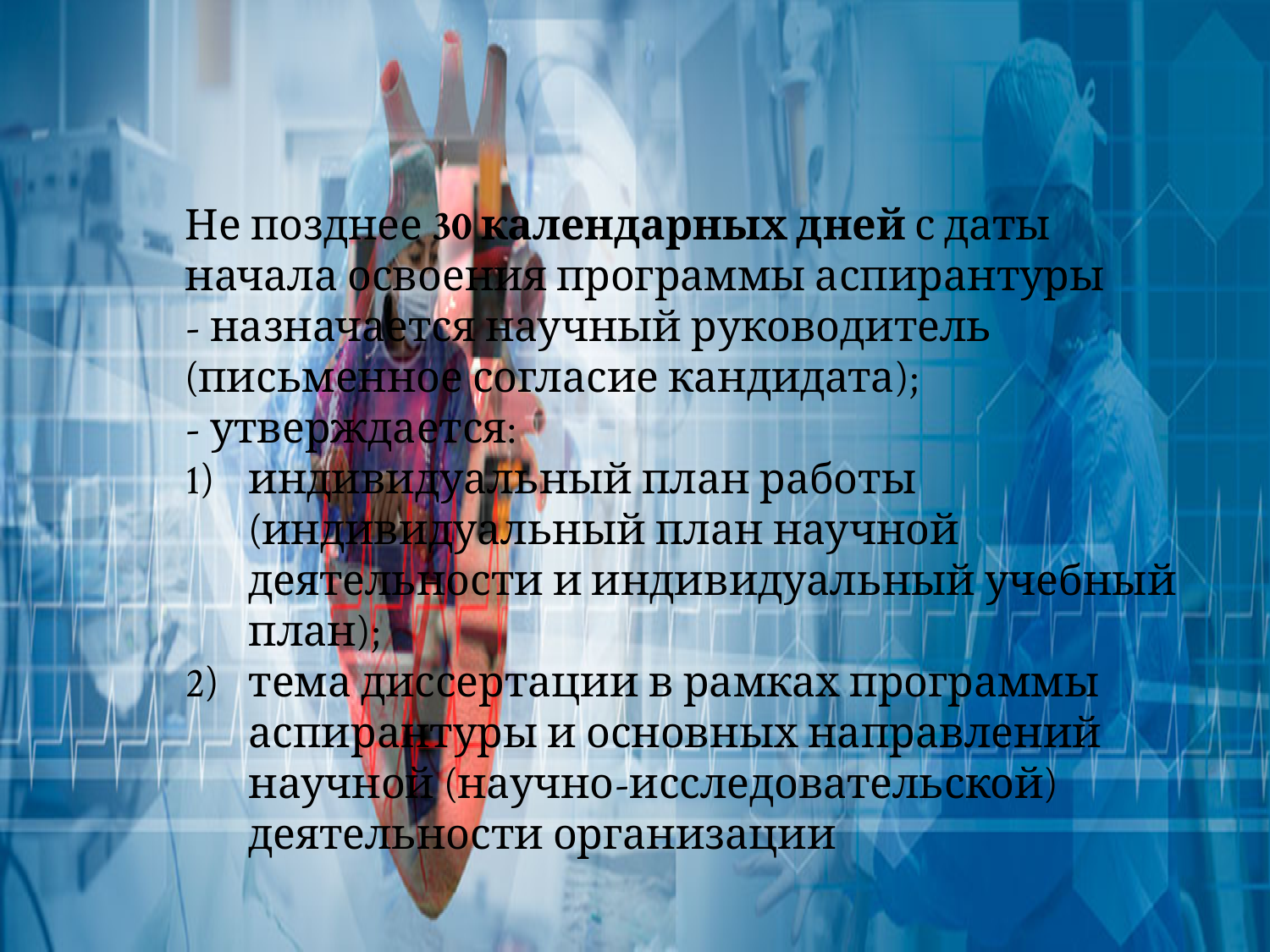

Не позднее 30 календарных дней с даты начала освоения программы аспирантуры
- назначается научный руководитель (письменное согласие кандидата);
- утверждается:
индивидуальный план работы (индивидуальный план научной деятельности и индивидуальный учебный план);
тема диссертации в рамках программы аспирантуры и основных направлений научной (научно-исследовательской) деятельности организации